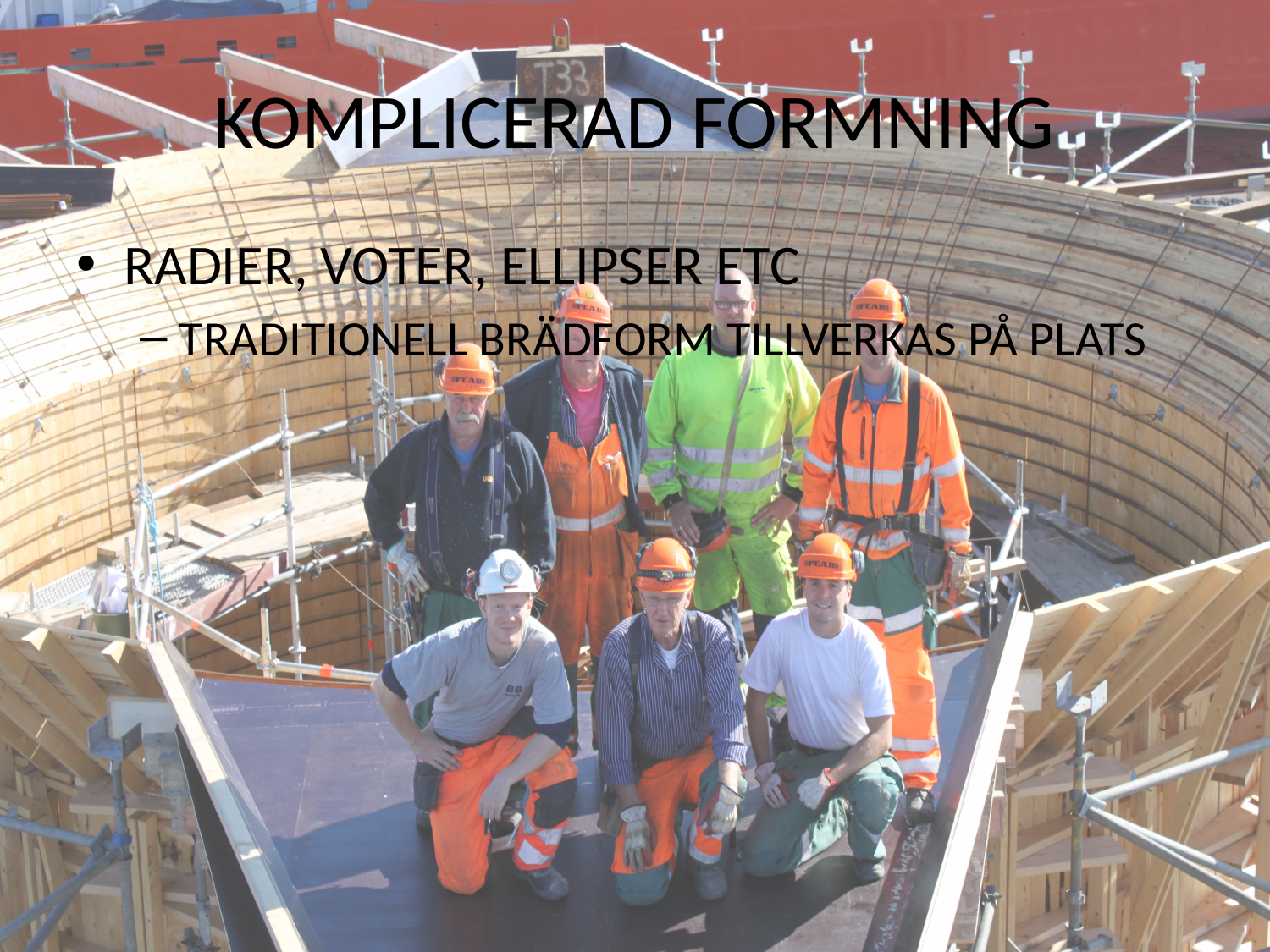

# KOMPLICERAD FORMNING
RADIER, VOTER, ELLIPSER ETC
TRADITIONELL BRÄDFORM TILLVERKAS PÅ PLATS